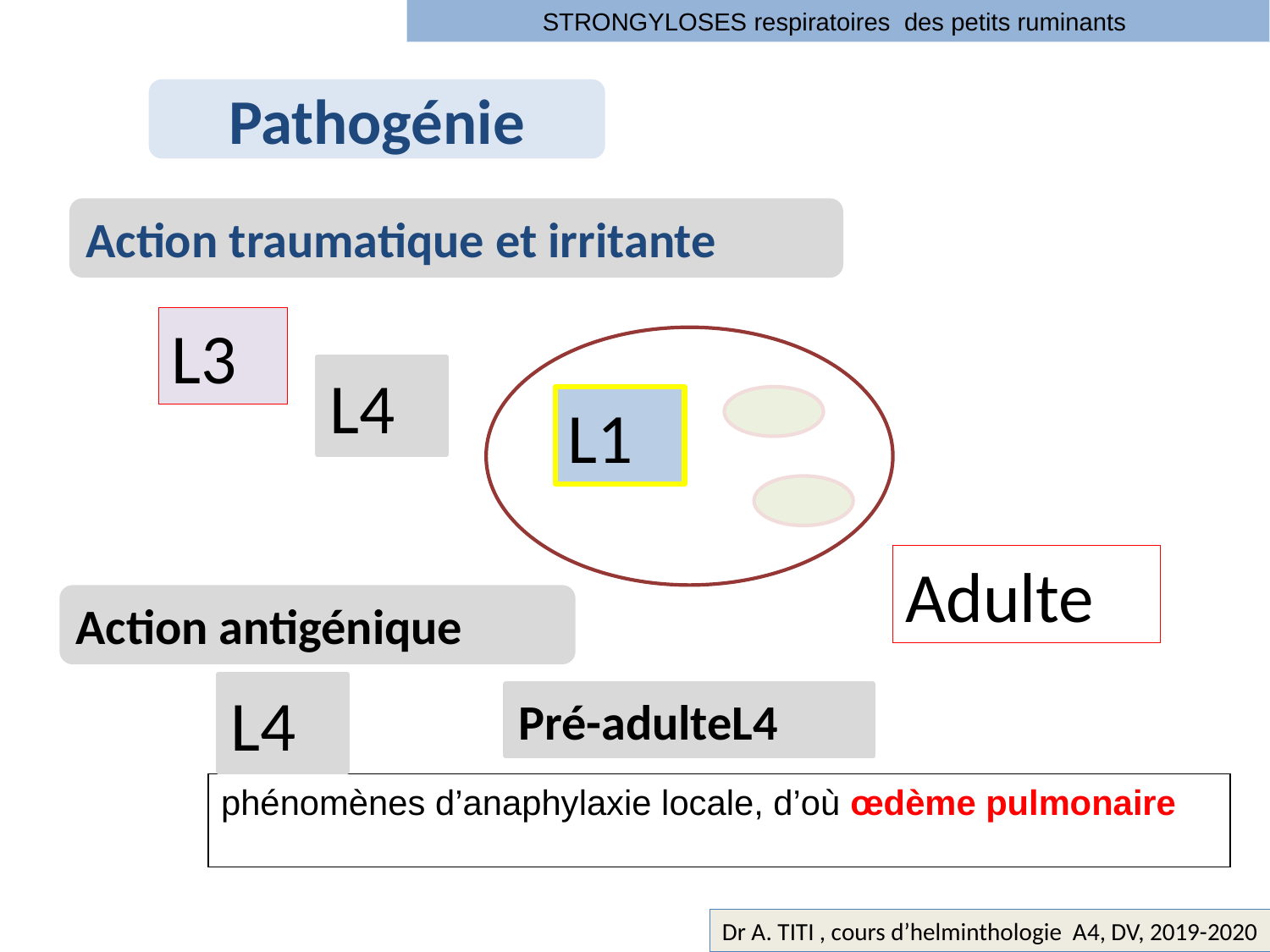

STRONGYLOSES respiratoires  des petits ruminants
Pathogénie
Action traumatique et irritante
L3

L4
L1

Adulte
Action antigénique
L4
Pré-adulteL4
phénomènes d’anaphylaxie locale, d’où œdème pulmonaire

Dr A. TITI , cours d’helminthologie  A4, DV, 2019-2020